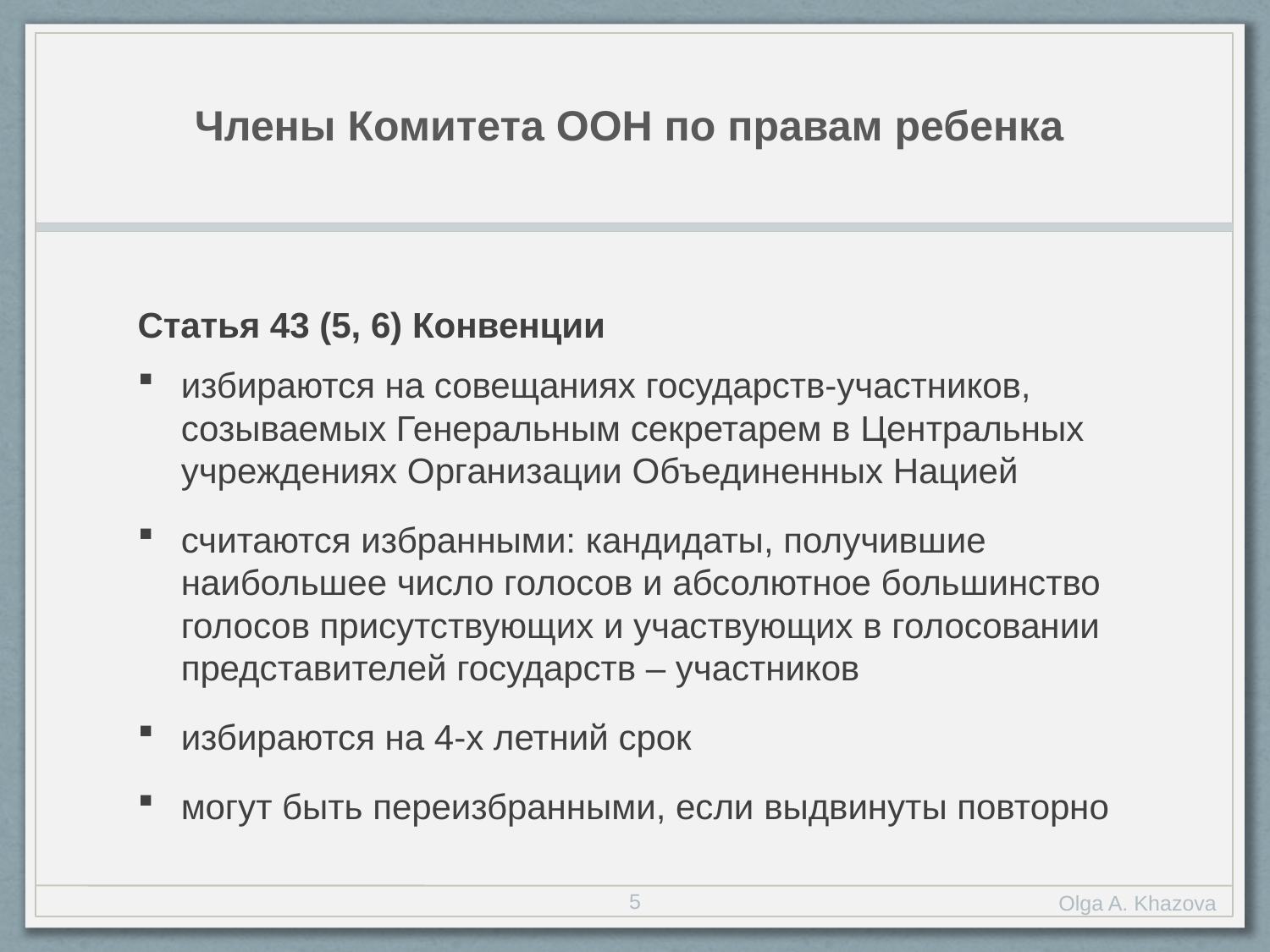

# Члены Комитета ООН по правам ребенка
Статья 43 (5, 6) Конвенции
избираются на совещаниях государств-участников, созываемых Генеральным секретарем в Центральных учреждениях Организации Объединенных Нацией
считаются избранными: кандидаты, получившие наибольшее число голосов и абсолютное большинство голосов присутствующих и участвующих в голосовании представителей государств – участников
избираются на 4-х летний срок
могут быть переизбранными, если выдвинуты повторно
5
Olga A. Khazova